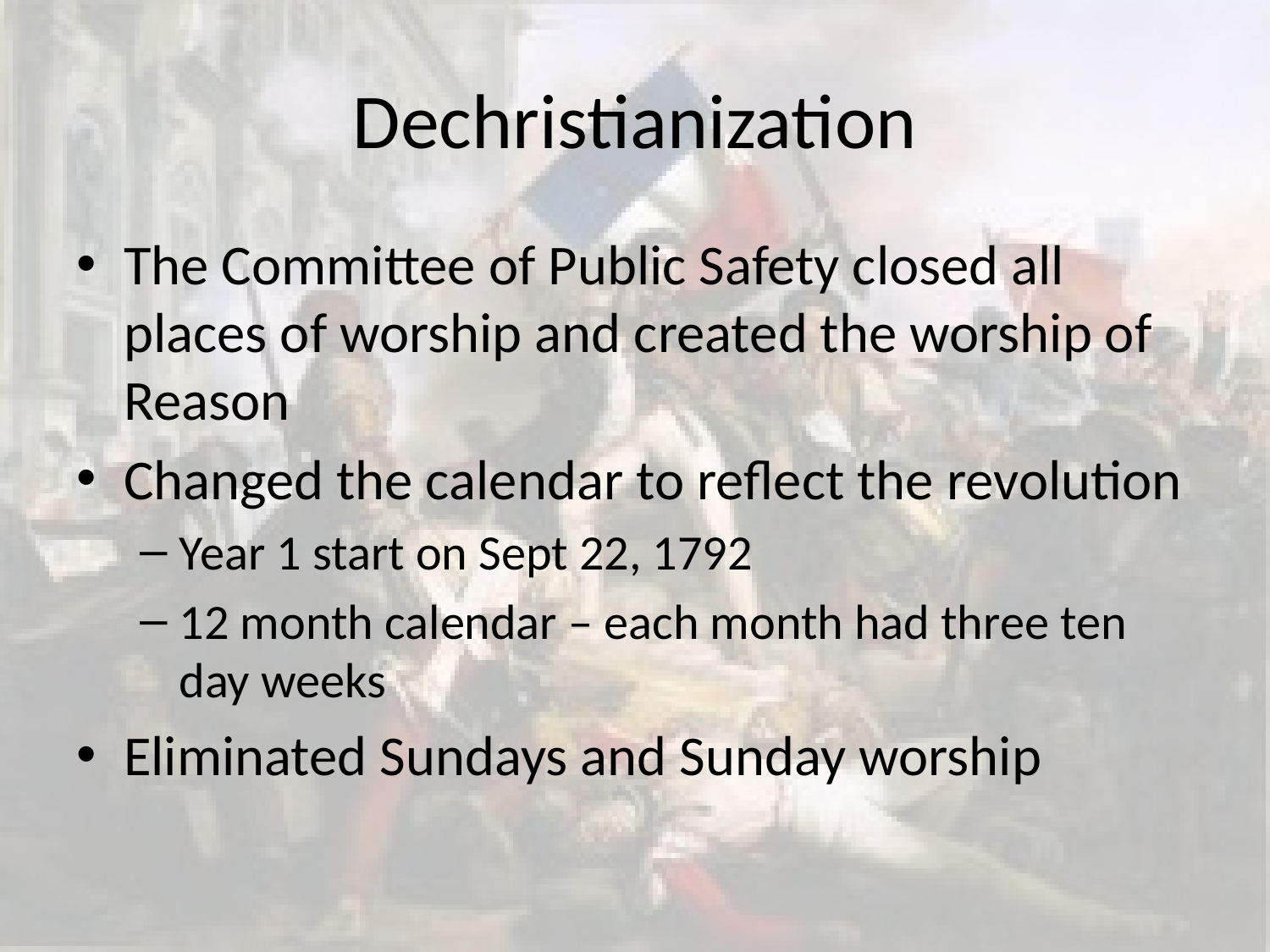

# Dechristianization
The Committee of Public Safety closed all places of worship and created the worship of Reason
Changed the calendar to reflect the revolution
Year 1 start on Sept 22, 1792
12 month calendar – each month had three ten day weeks
Eliminated Sundays and Sunday worship